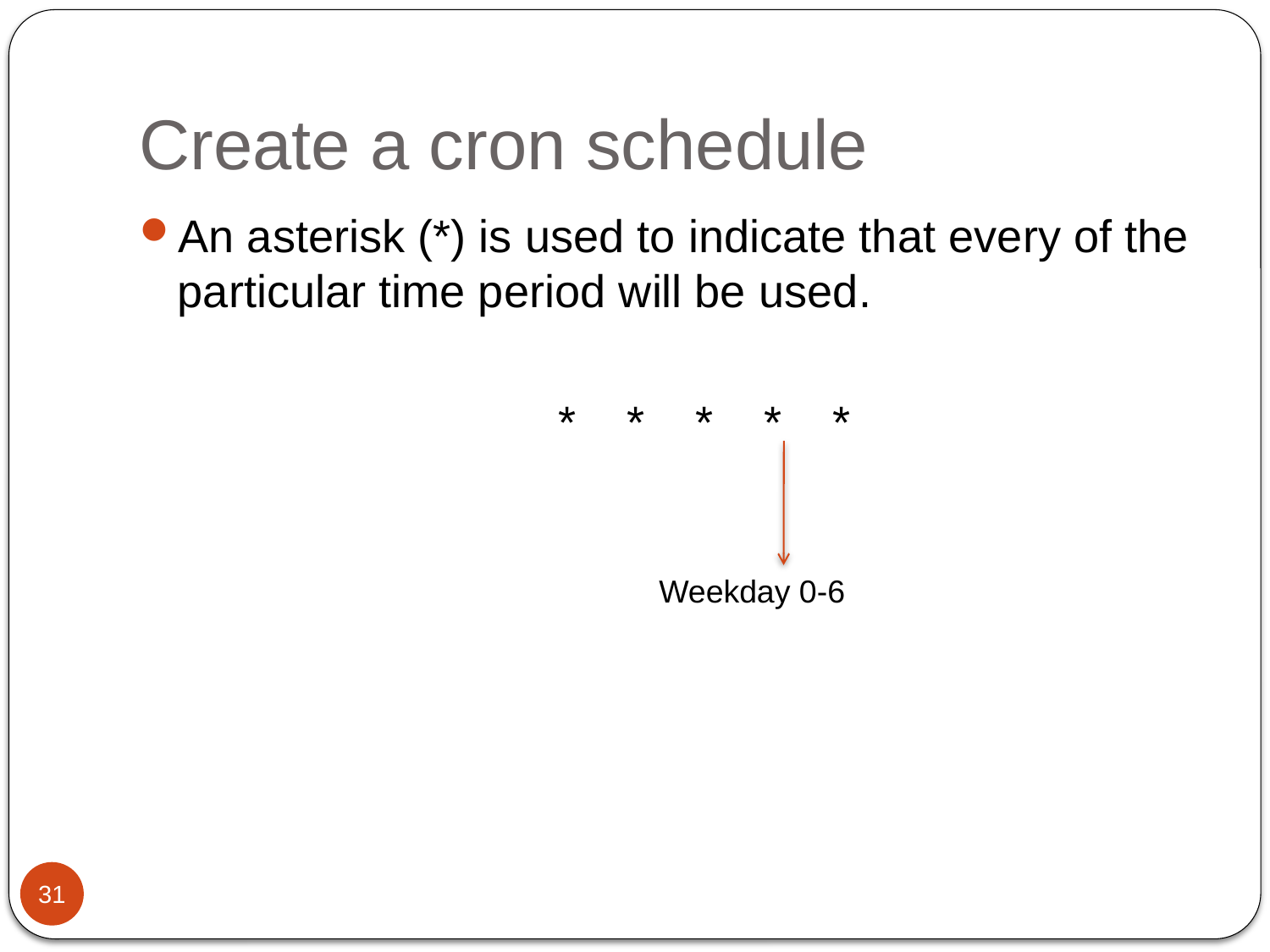

# Create a cron schedule
An asterisk (*) is used to indicate that every of the particular time period will be used.

				*    *    *    *    *

Weekday 0-6
31